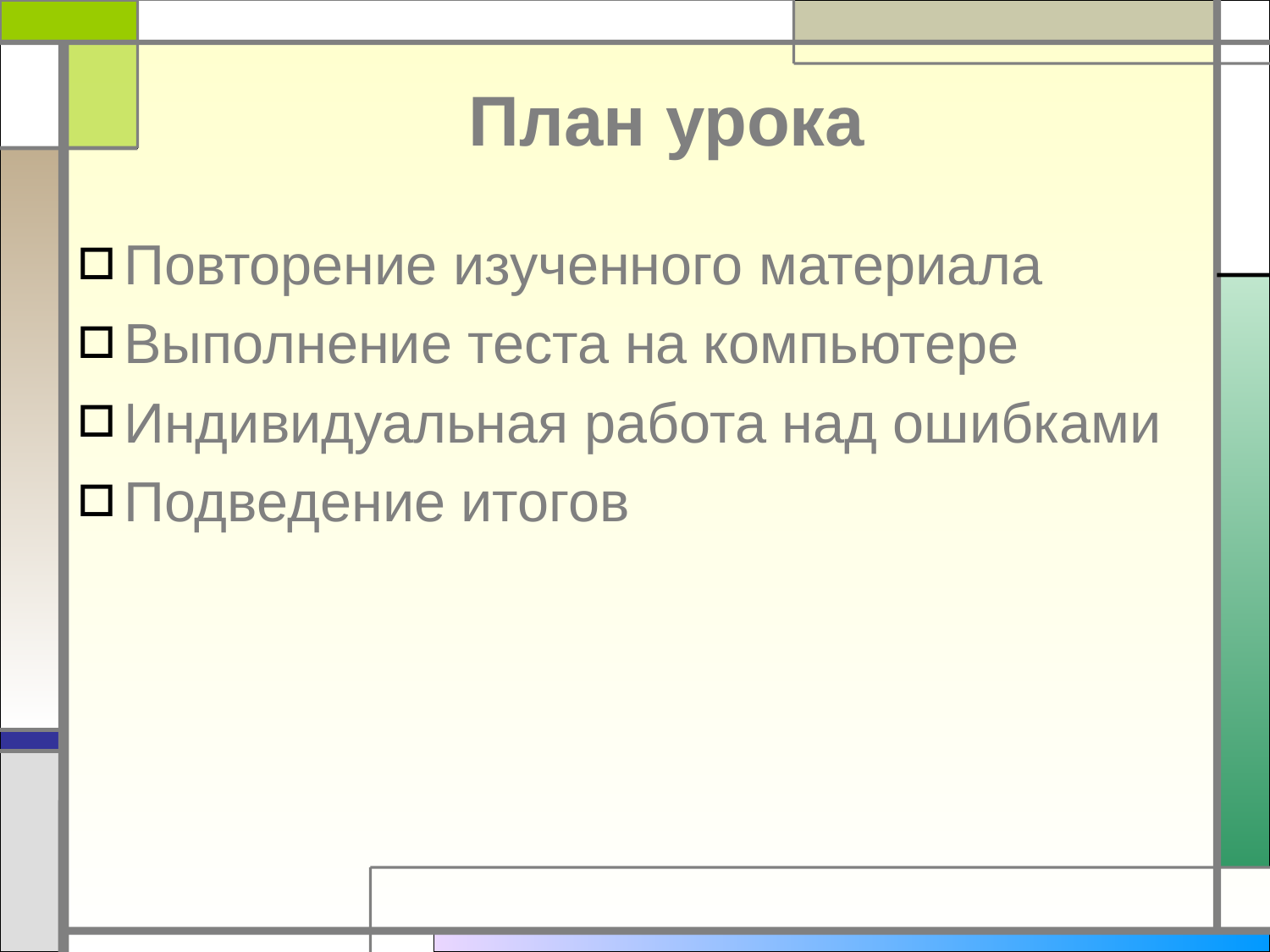

# План урока
Повторение изученного материала
Выполнение теста на компьютере
Индивидуальная работа над ошибками
Подведение итогов